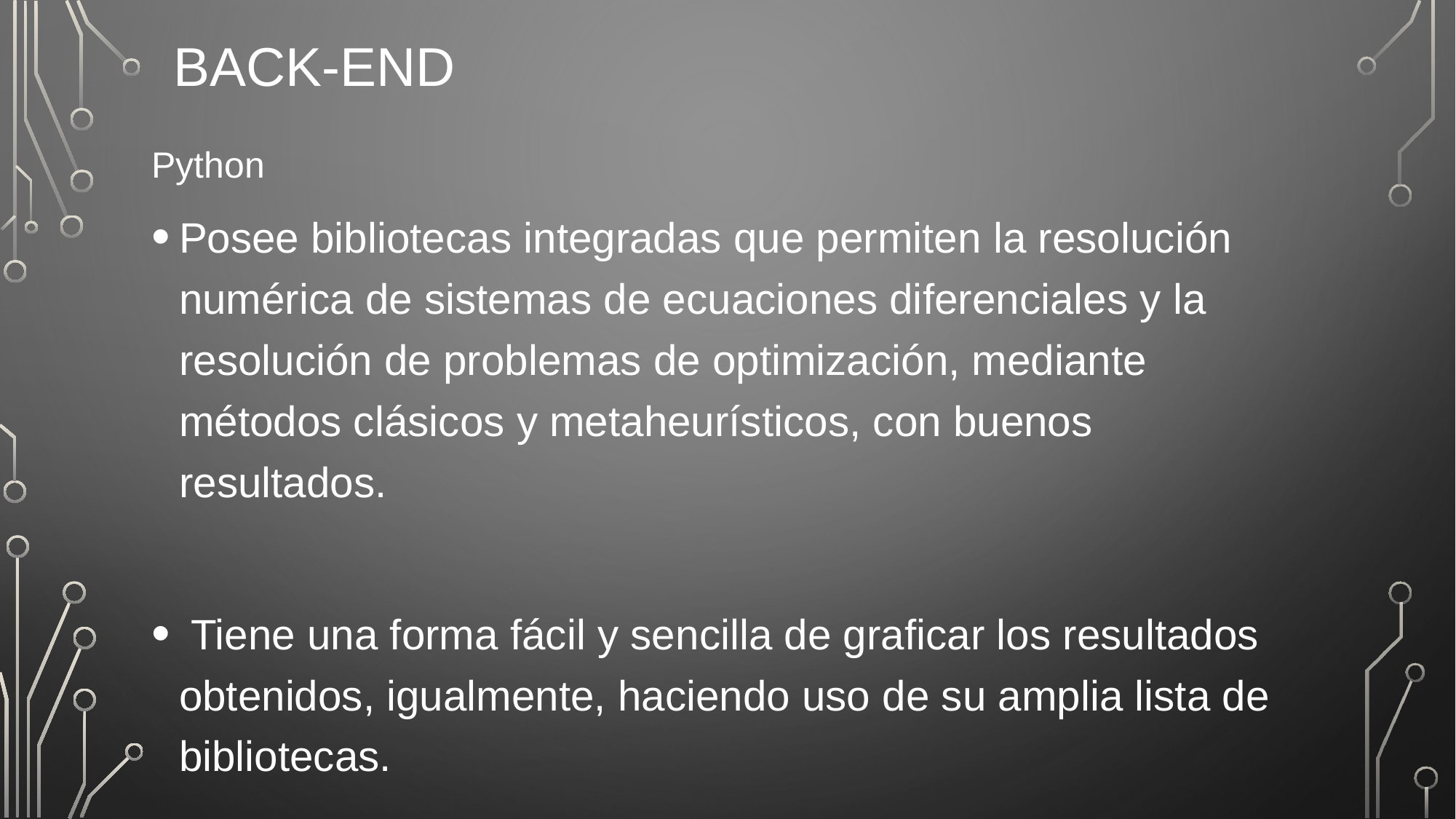

# Back-end
Python
Posee bibliotecas integradas que permiten la resolución numérica de sistemas de ecuaciones diferenciales y la resolución de problemas de optimización, mediante métodos clásicos y metaheurísticos, con buenos resultados.

 Tiene una forma fácil y sencilla de graficar los resultados obtenidos, igualmente, haciendo uso de su amplia lista de bibliotecas.